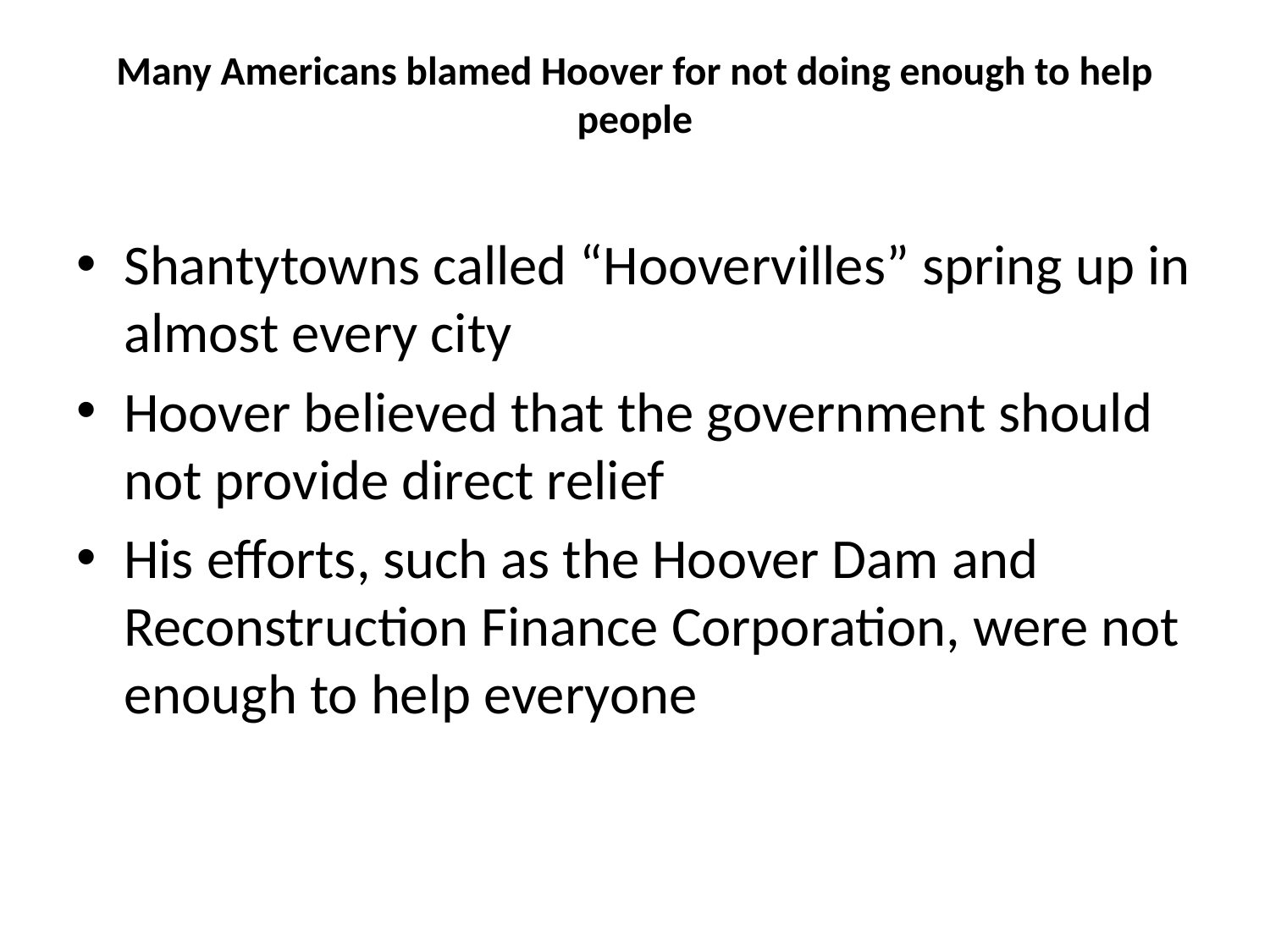

# Many Americans blamed Hoover for not doing enough to help people
Shantytowns called “Hoovervilles” spring up in almost every city
Hoover believed that the government should not provide direct relief
His efforts, such as the Hoover Dam and Reconstruction Finance Corporation, were not enough to help everyone